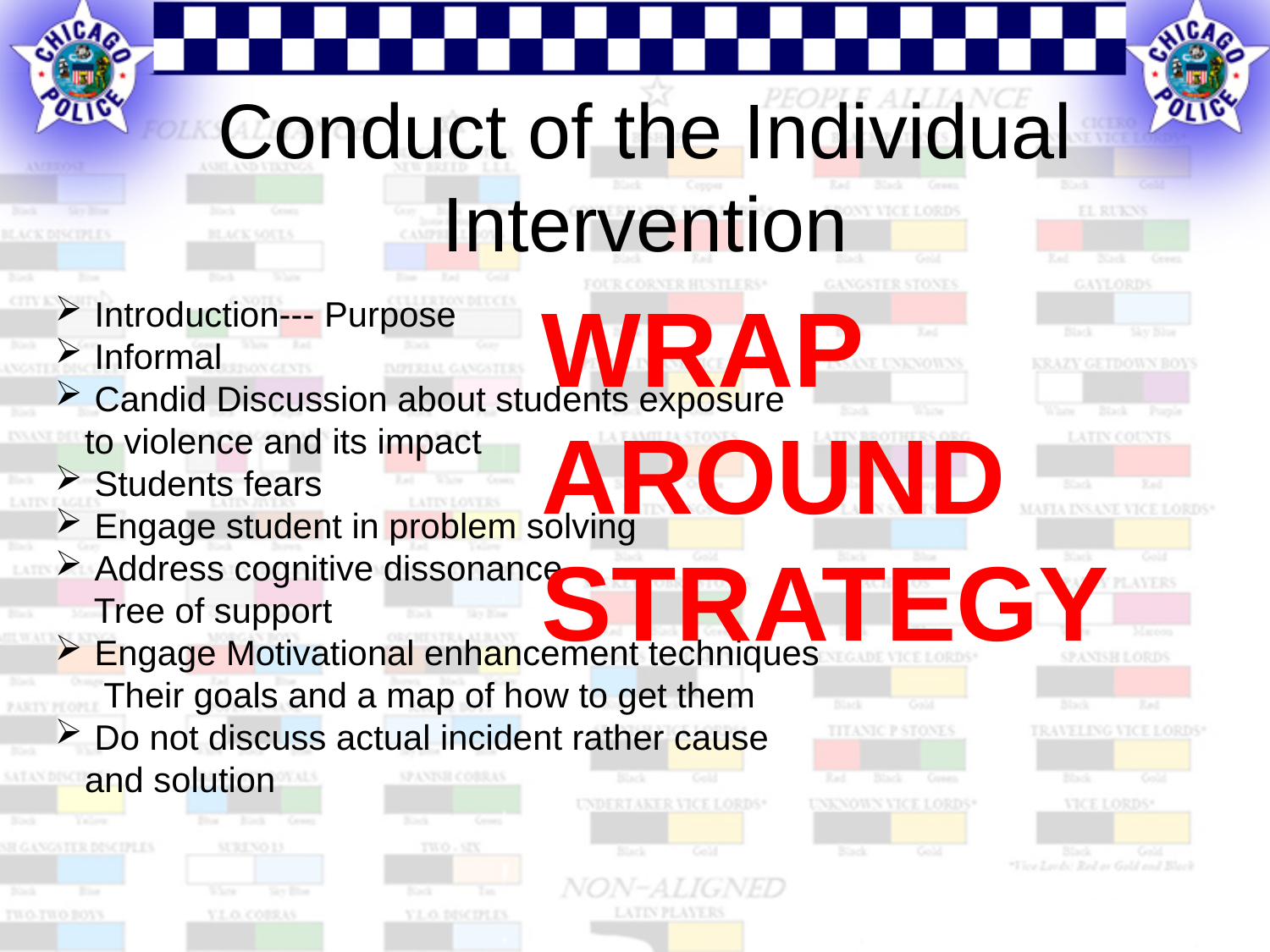

Conduct of the Individual Intervention
WRAP  AROUND STRATEGY
 Introduction--- Purpose
 Informal
 Candid Discussion about students exposure to violence and its impact
 Students fears
 Engage student in problem solving
 Address cognitive dissonance-
    Tree of support
 Engage Motivational enhancement techniques
     Their goals and a map of how to get them
 Do not discuss actual incident rather cause and solution